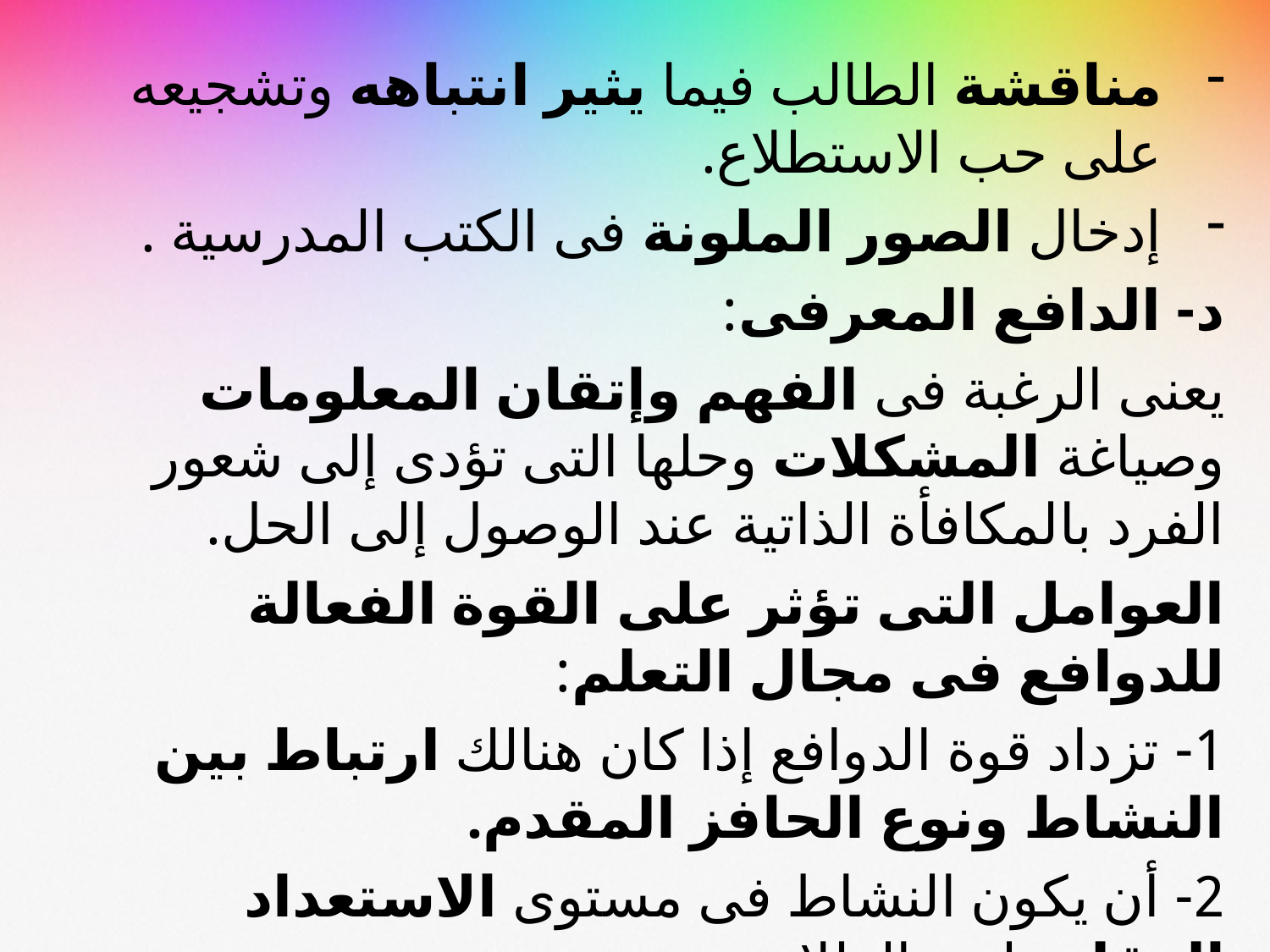

مناقشة الطالب فيما يثير انتباهه وتشجيعه على حب الاستطلاع.
إدخال الصور الملونة فى الكتب المدرسية .
د- الدافع المعرفى:
يعنى الرغبة فى الفهم وإتقان المعلومات وصياغة المشكلات وحلها التى تؤدى إلى شعور الفرد بالمكافأة الذاتية عند الوصول إلى الحل.
العوامل التى تؤثر على القوة الفعالة للدوافع فى مجال التعلم:
1- تزداد قوة الدوافع إذا كان هنالك ارتباط بين النشاط ونوع الحافز المقدم.
2- أن يكون النشاط فى مستوى الاستعداد العقلى لدى الطلاب.